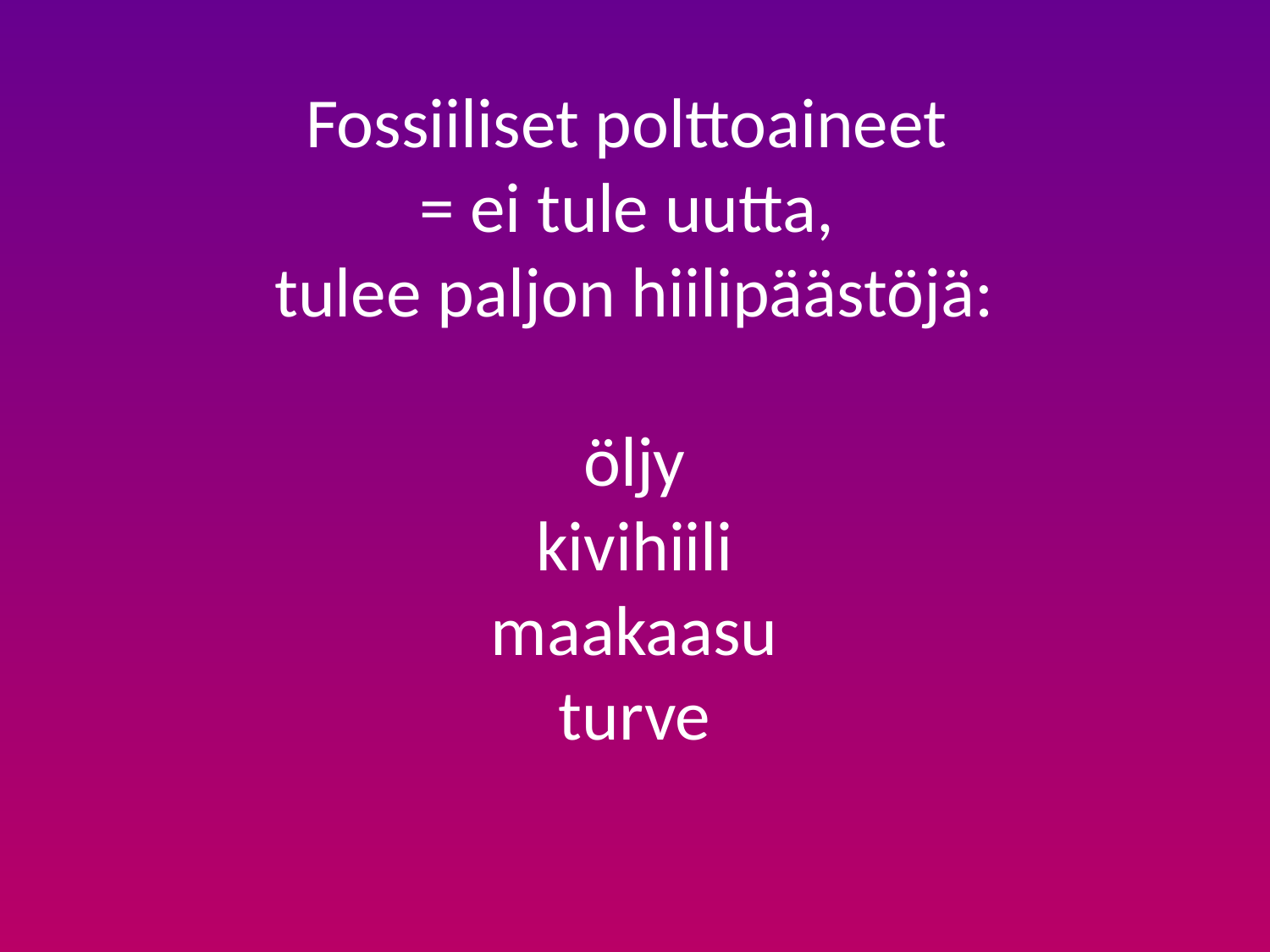

Fossiiliset polttoaineet
= ei tule uutta,
tulee paljon hiilipäästöjä:

öljy
kivihiili
maakaasu
turve